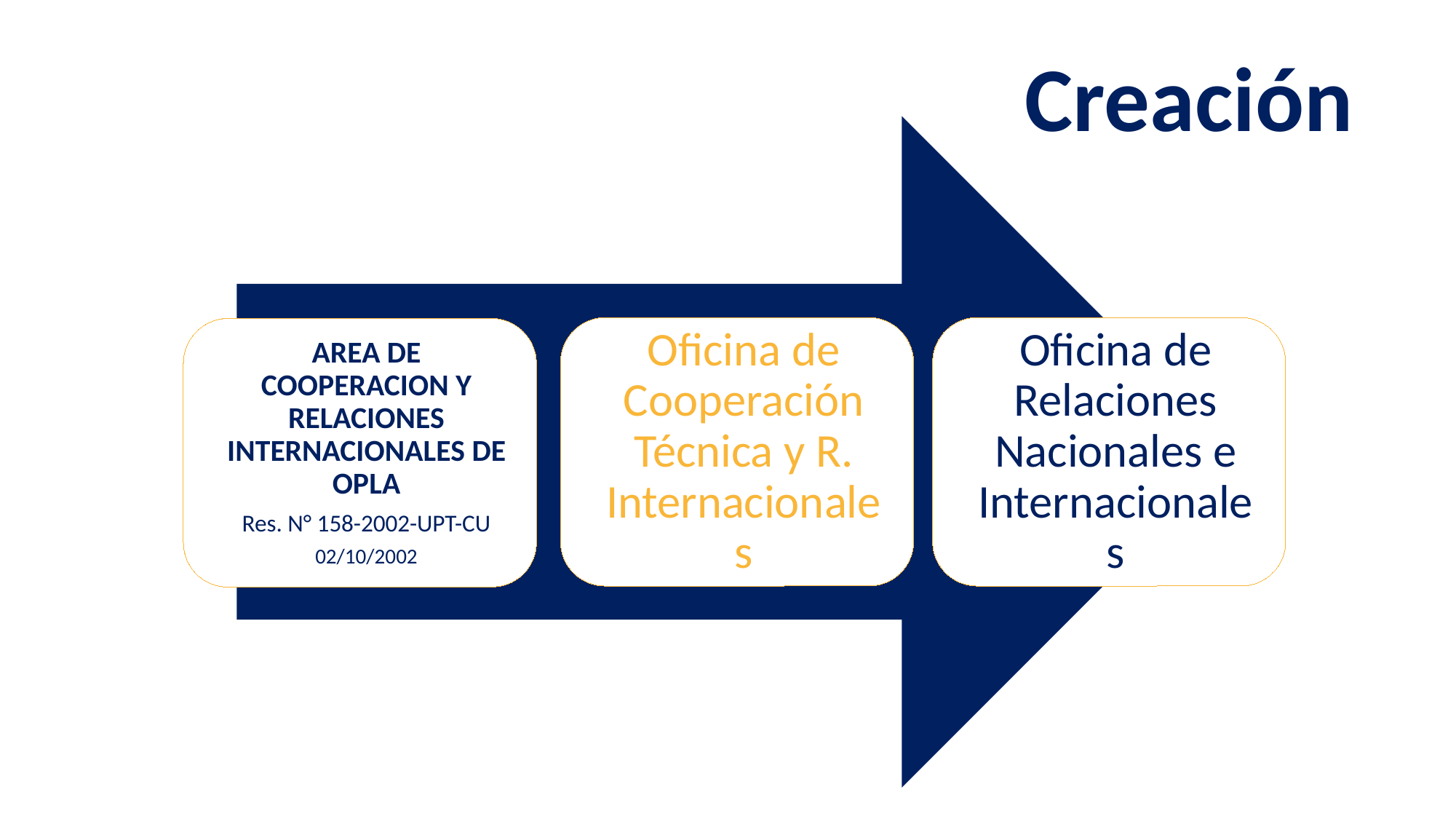

# Creación
AREA DE COOPERACION Y RELACIONES INTERNACIONALES DE OPLA
Res. N° 158-2002-UPT-CU
02/10/2002
Oficina de Cooperación Técnica y R. Internacionales
Oficina de Relaciones Nacionales e Internacionales